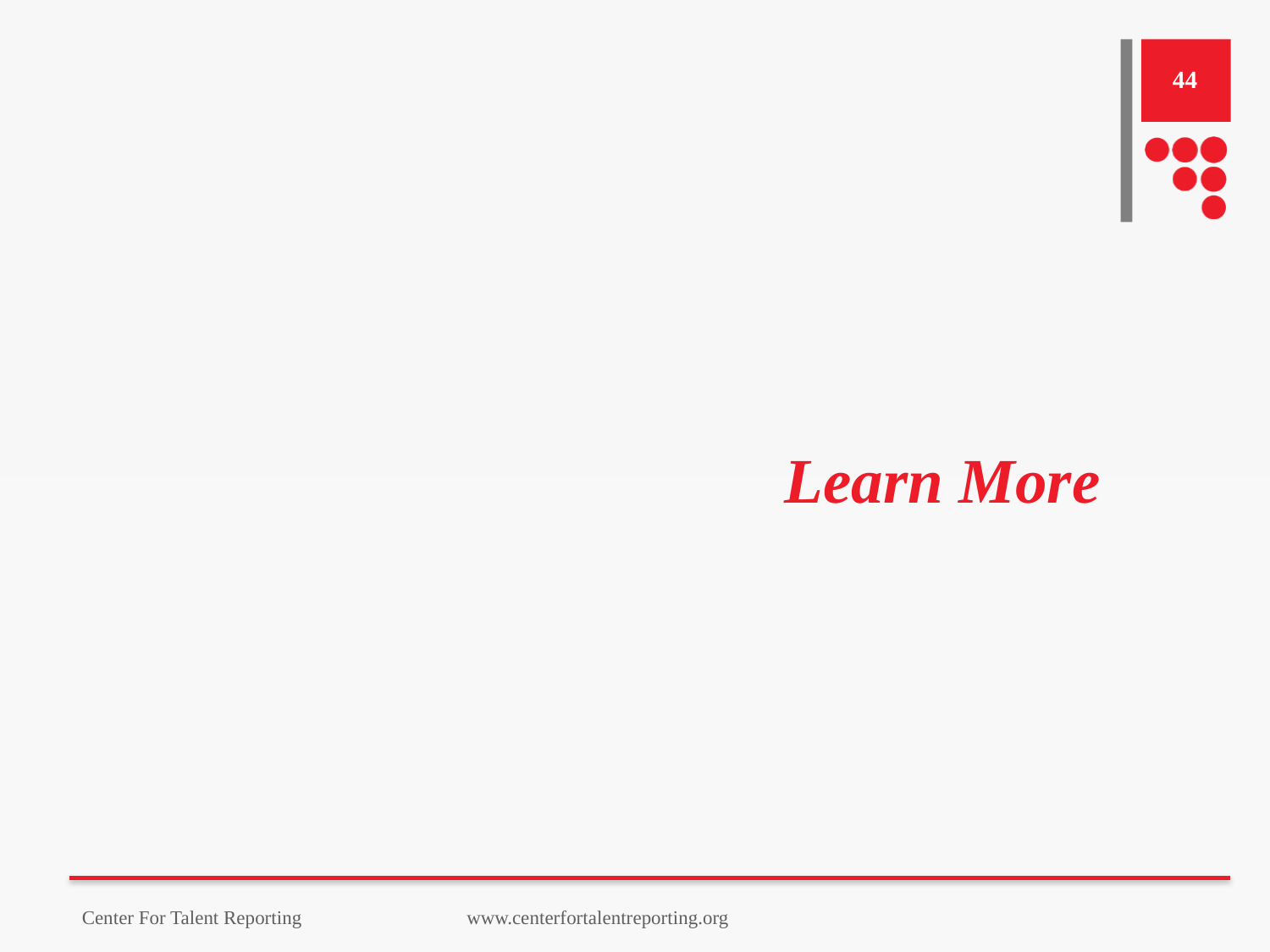

44
# Learn More
Center For Talent Reporting                                  www.centerfortalentreporting.org